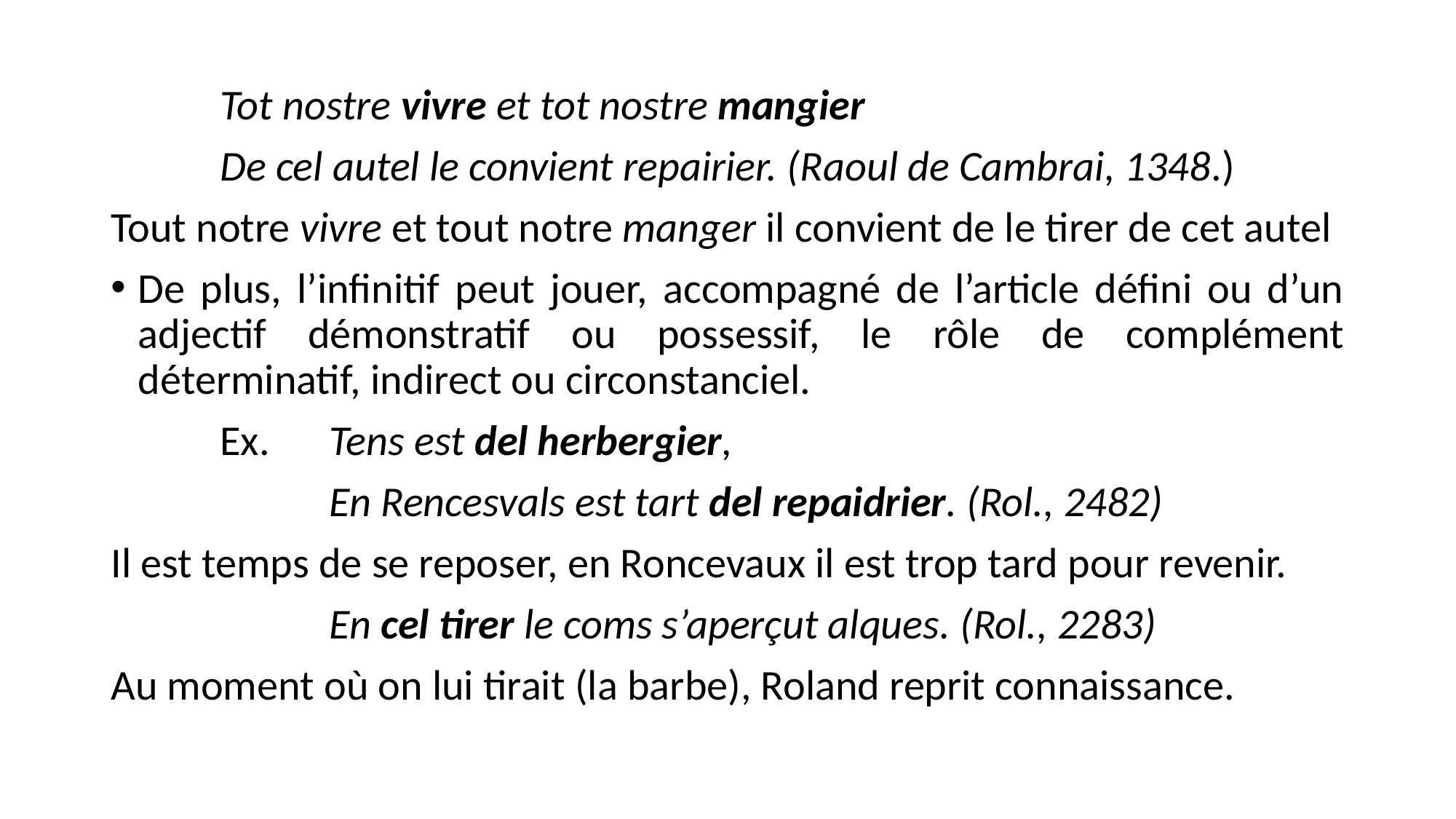

Tot nostre vivre et tot nostre mangier
	De cel autel le convient repairier. (Raoul de Cambrai, 1348.)
Tout notre vivre et tout notre manger il convient de le tirer de cet autel
De plus, l’infinitif peut jouer, accompagné de l’article défini ou d’un adjectif démonstratif ou possessif, le rôle de complément déterminatif, indirect ou circonstanciel.
	Ex.	Tens est del herbergier,
		En Rencesvals est tart del repaidrier. (Rol., 2482)
Il est temps de se reposer, en Roncevaux il est trop tard pour revenir.
		En cel tirer le coms s’aperçut alques. (Rol., 2283)
Au moment où on lui tirait (la barbe), Roland reprit connaissance.